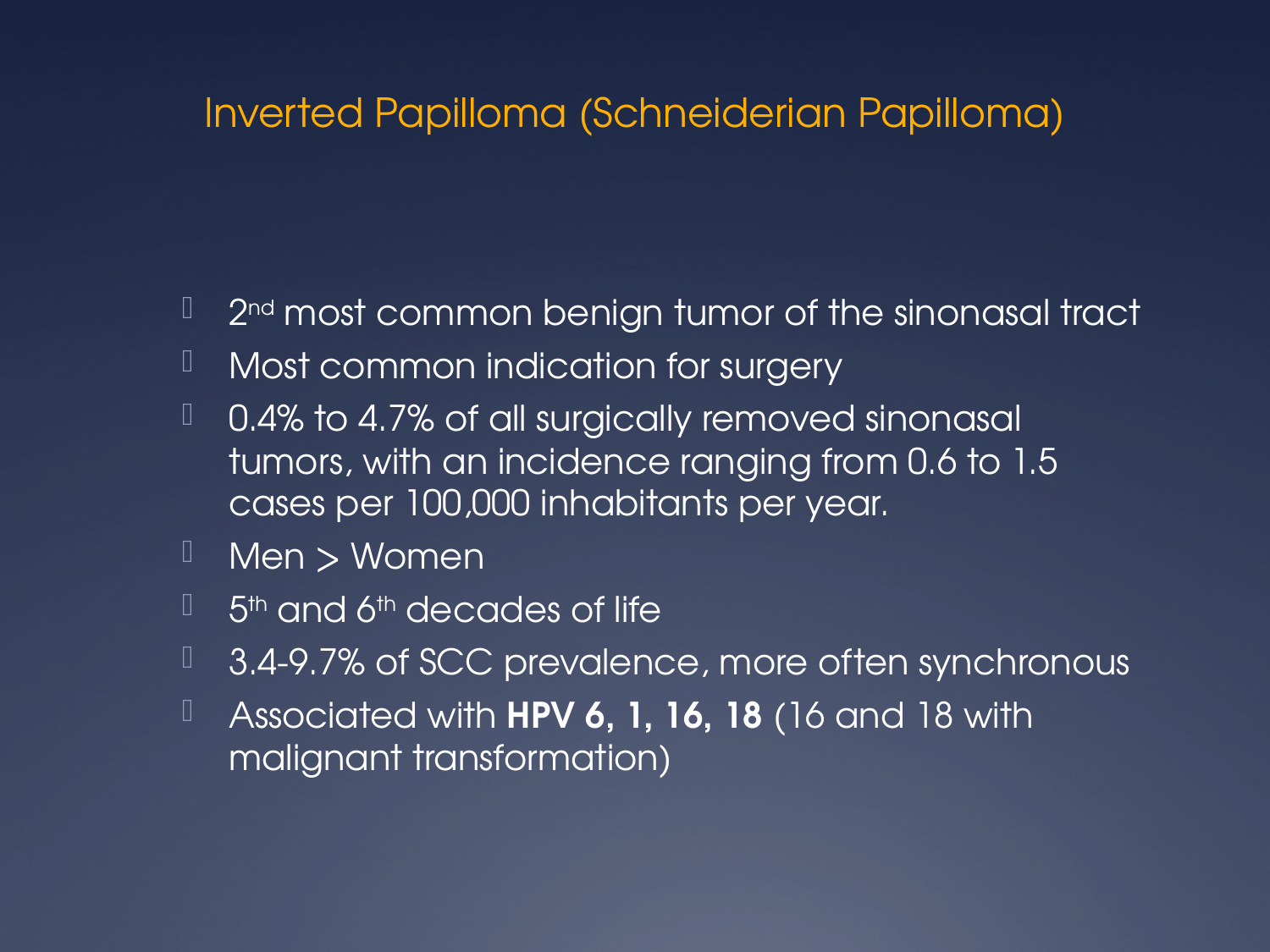

# Inverted Papilloma (Schneiderian Papilloma)
2nd most common benign tumor of the sinonasal tract
Most common indication for surgery
0.4% to 4.7% of all surgically removed sinonasal tumors, with an incidence ranging from 0.6 to 1.5 cases per 100,000 inhabitants per year.
Men > Women
5th and 6th decades of life
3.4-9.7% of SCC prevalence, more often synchronous
Associated with HPV 6, 1, 16, 18 (16 and 18 with malignant transformation)